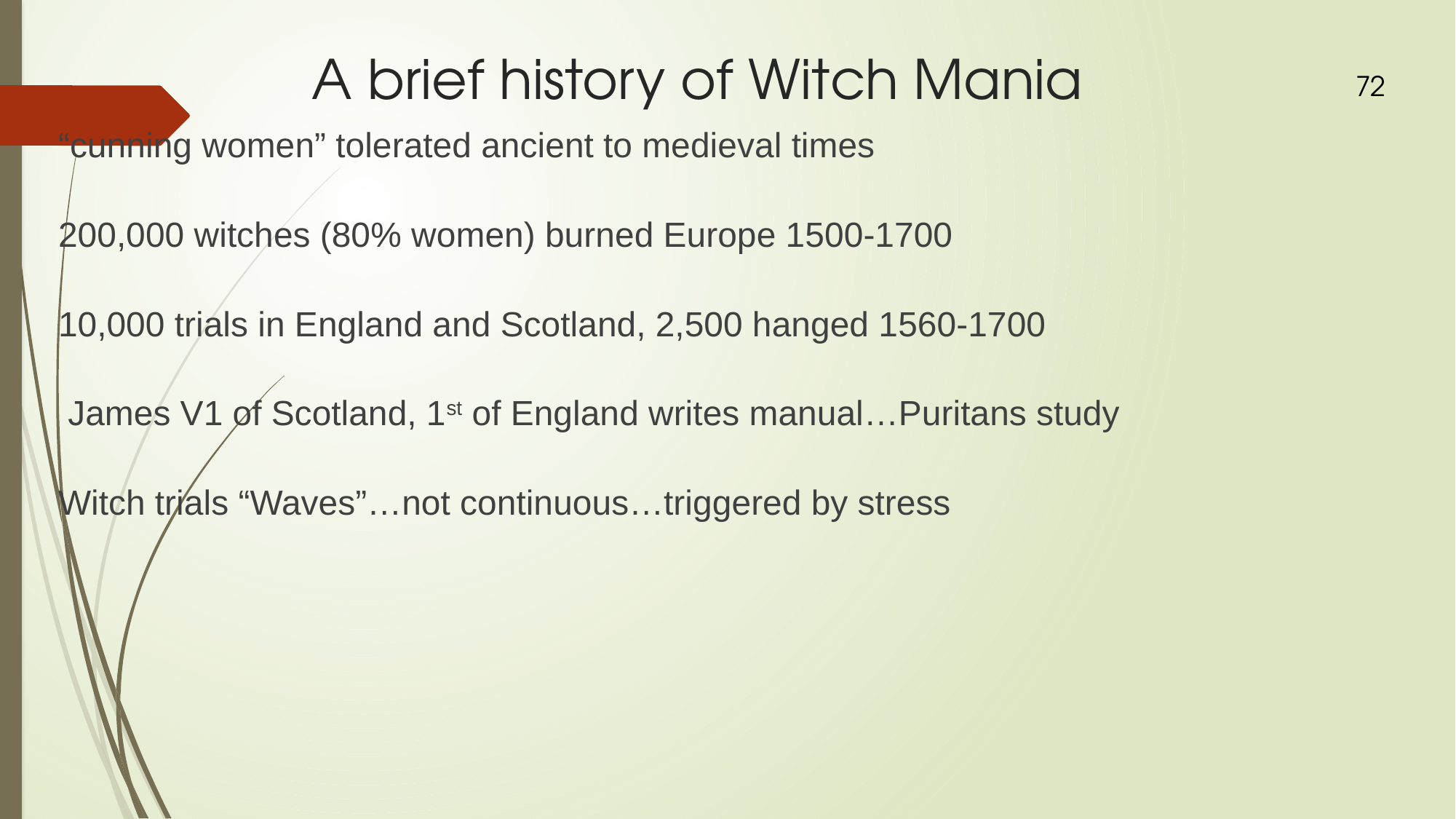

# A brief history of Witch Mania
72
“cunning women” tolerated ancient to medieval times

200,000 witches (80% women) burned Europe 1500-1700

10,000 trials in England and Scotland, 2,500 hanged 1560-1700

 James V1 of Scotland, 1st of England writes manual…Puritans study

Witch trials “Waves”…not continuous…triggered by stress